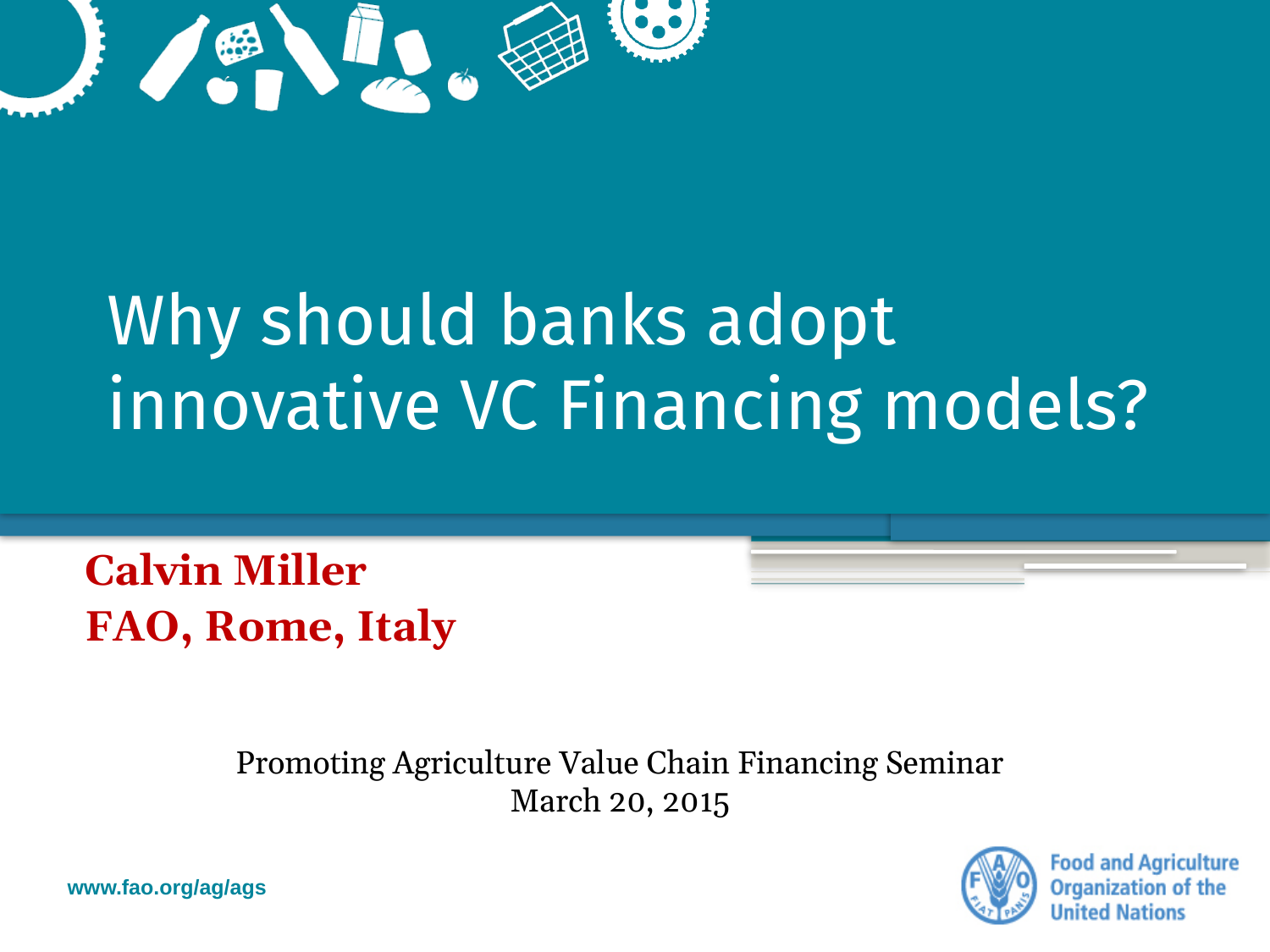

# Why should banks adopt innovative VC Financing models?
Calvin Miller
FAO, Rome, Italy
Promoting Agriculture Value Chain Financing Seminar
March 20, 2015